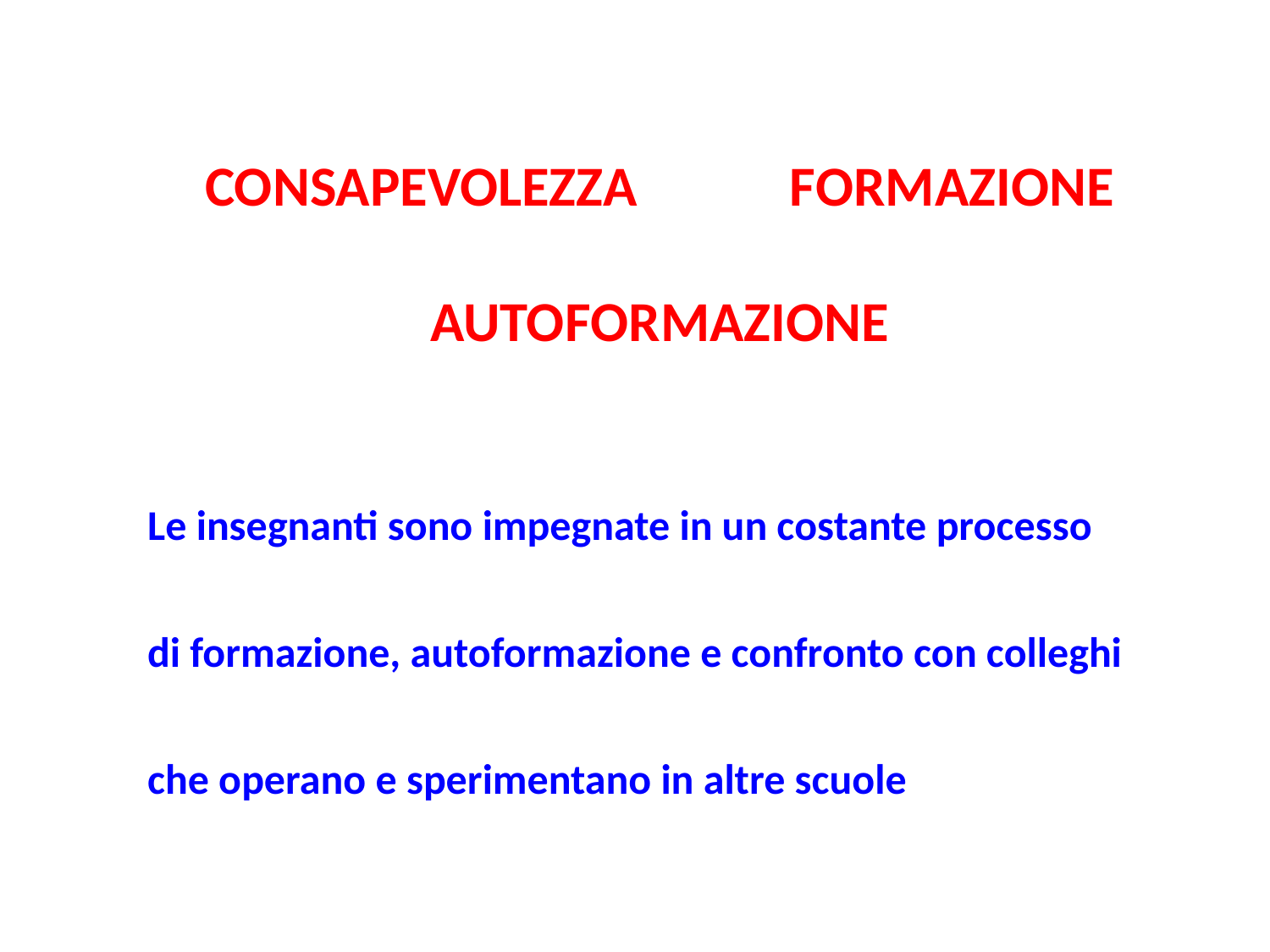

CONSAPEVOLEZZA            FORMAZIONE
AUTOFORMAZIONE
Le insegnanti sono impegnate in un costante processo di formazione, autoformazione e confronto con colleghi che operano e sperimentano in altre scuole